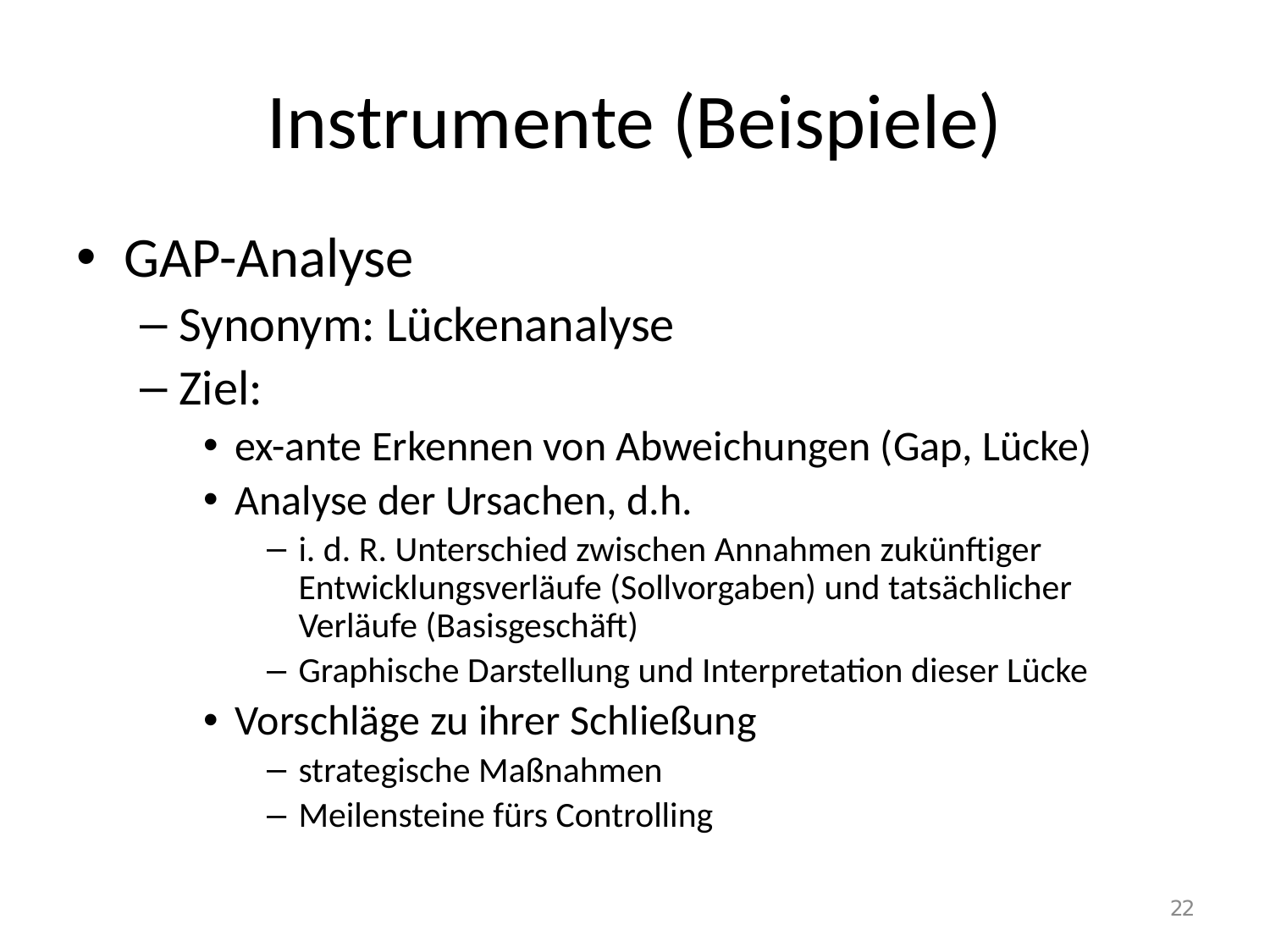

# Instrumente (Beispiele)
GAP-Analyse
Synonym: Lückenanalyse
Ziel:
ex-ante Erkennen von Abweichungen (Gap, Lücke)
Analyse der Ursachen, d.h.
i. d. R. Unterschied zwischen Annahmen zukünftiger Entwicklungsverläufe (Sollvorgaben) und tatsächlicher Verläufe (Basisgeschäft)
Graphische Darstellung und Interpretation dieser Lücke
Vorschläge zu ihrer Schließung
strategische Maßnahmen
Meilensteine fürs Controlling
22